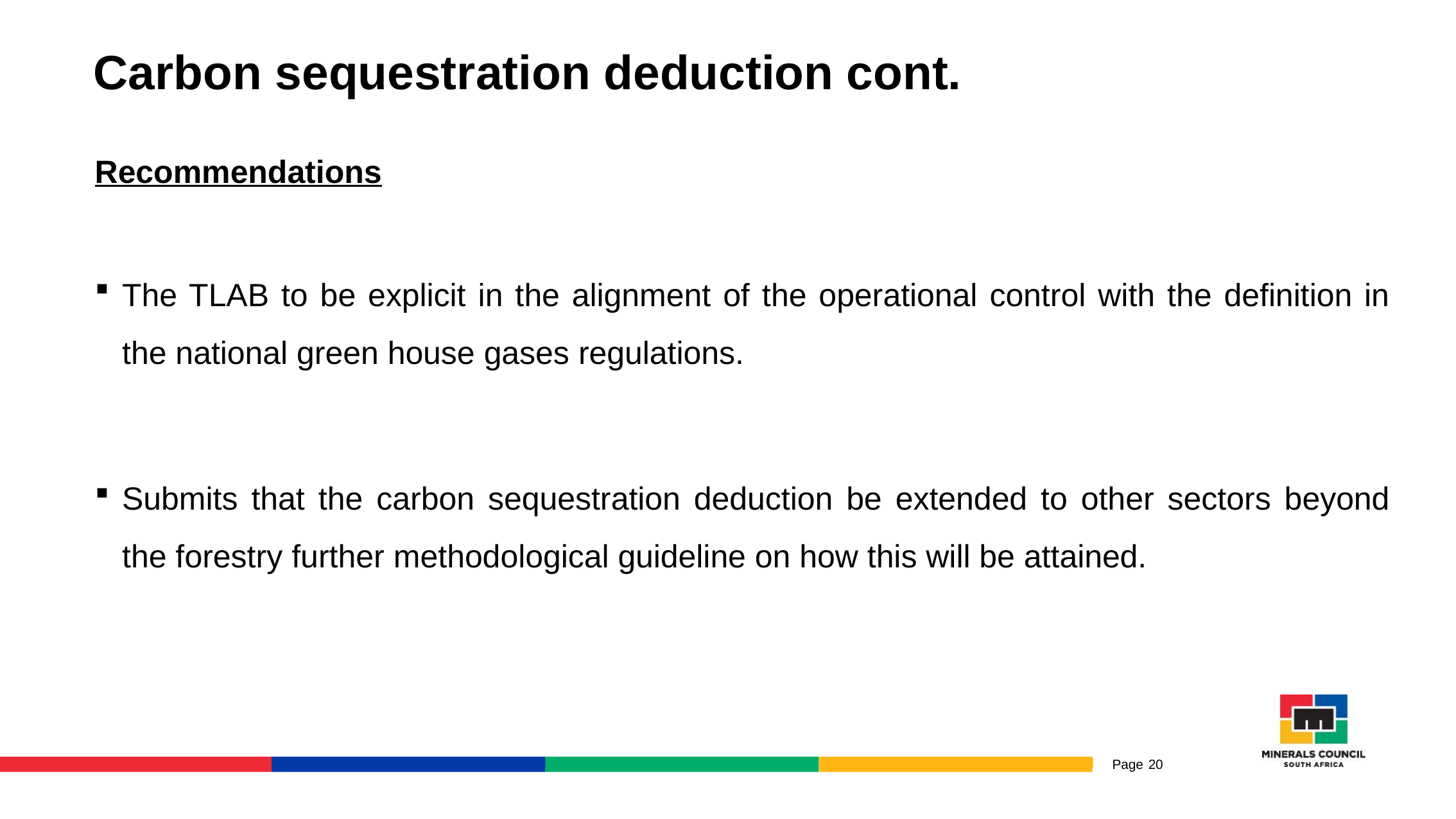

# Carbon sequestration deduction cont.
Recommendations

The TLAB to be explicit in the alignment of the operational control with the definition in the national green house gases regulations.

Submits that the carbon sequestration deduction be extended to other sectors beyond the forestry further methodological guideline on how this will be attained.
20